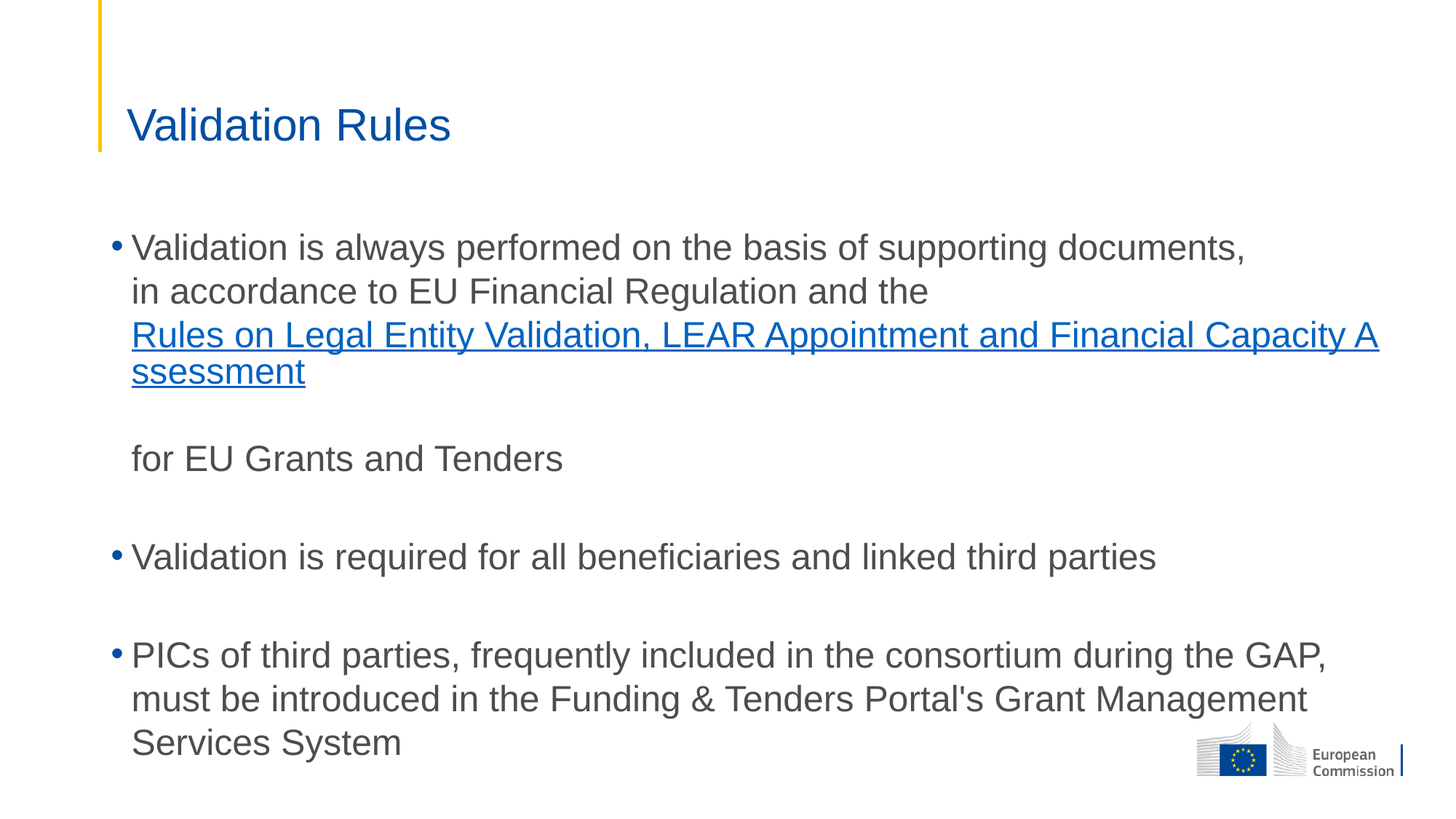

# Validation Rules
Validation is always performed on the basis of supporting documents,
in accordance to EU Financial Regulation and the Rules on Legal Entity Validation, LEAR Appointment and Financial Capacity Assessment
for EU Grants and Tenders
Validation is required for all beneficiaries and linked third parties
PICs of third parties, frequently included in the consortium during the GAP, must be introduced in the Funding & Tenders Portal's Grant Management Services System